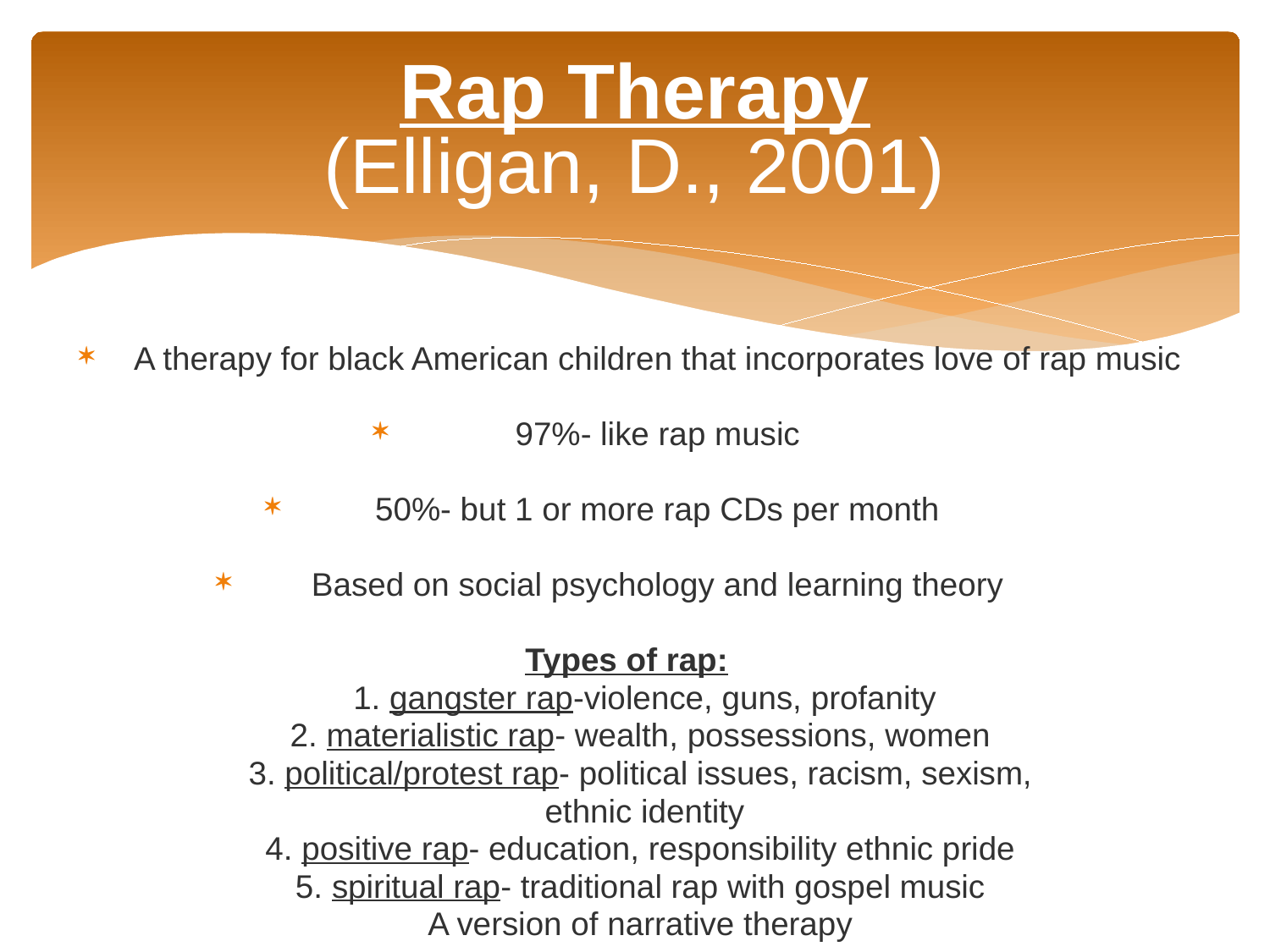

# Rap Therapy (Elligan, D., 2001)
A therapy for black American children that incorporates love of rap music

97%- like rap music

50%- but 1 or more rap CDs per month

Based on social psychology and learning theory

Types of rap:
 1. gangster rap-violence, guns, profanity
2. materialistic rap- wealth, possessions, women
3. political/protest rap- political issues, racism, sexism,
 ethnic identity
4. positive rap- education, responsibility ethnic pride
5. spiritual rap- traditional rap with gospel music
A version of narrative therapy